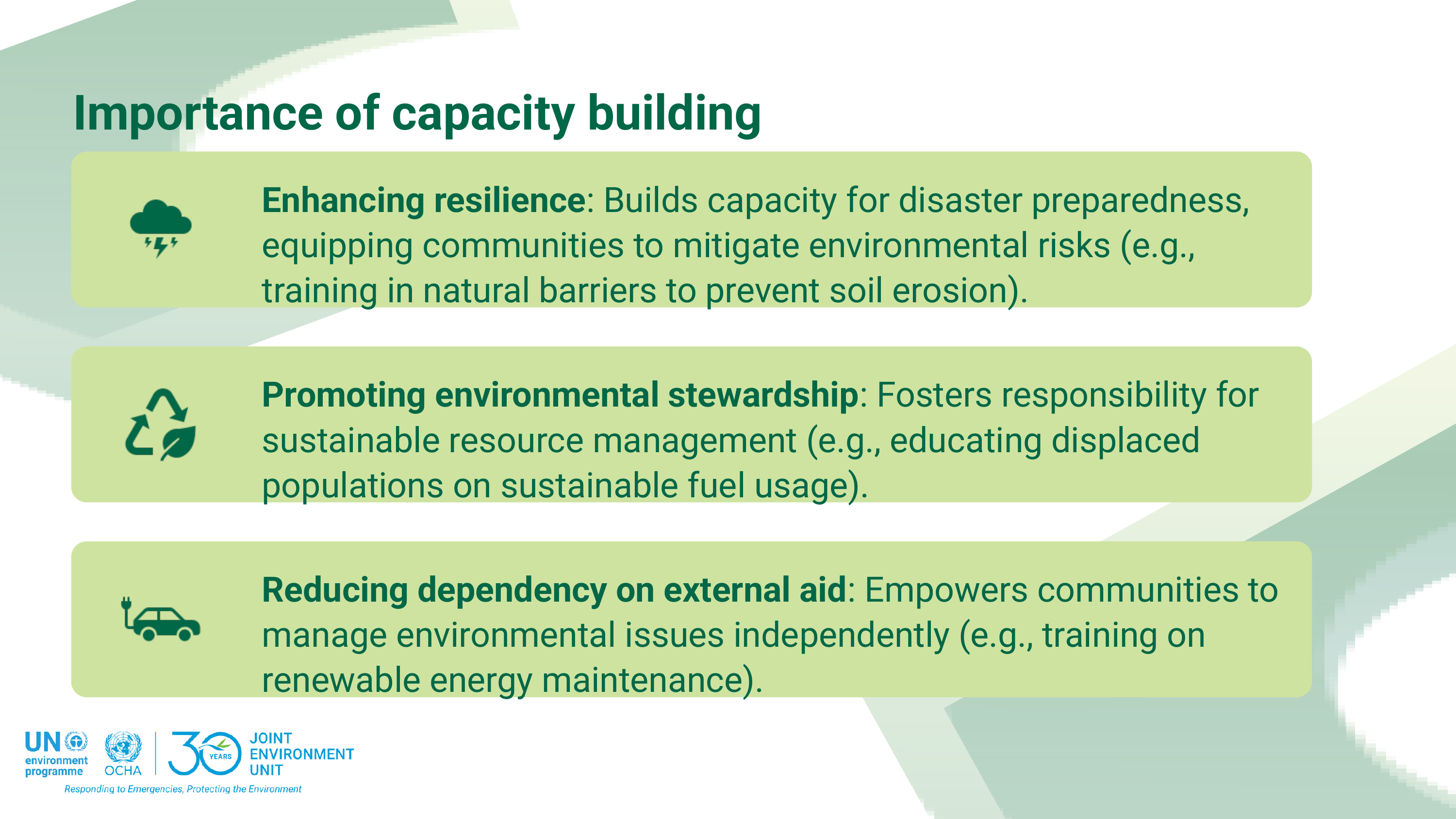

Importance of capacity building

Enhancing resilience: Builds capacity for disaster preparedness, equipping communities to mitigate environmental risks (e.g., training in natural barriers to prevent soil erosion).

Promoting environmental stewardship: Fosters responsibility for sustainable resource management (e.g., educating displaced populations on sustainable fuel usage).

Reducing dependency on external aid: Empowers communities to manage environmental issues independently (e.g., training on renewable energy maintenance).